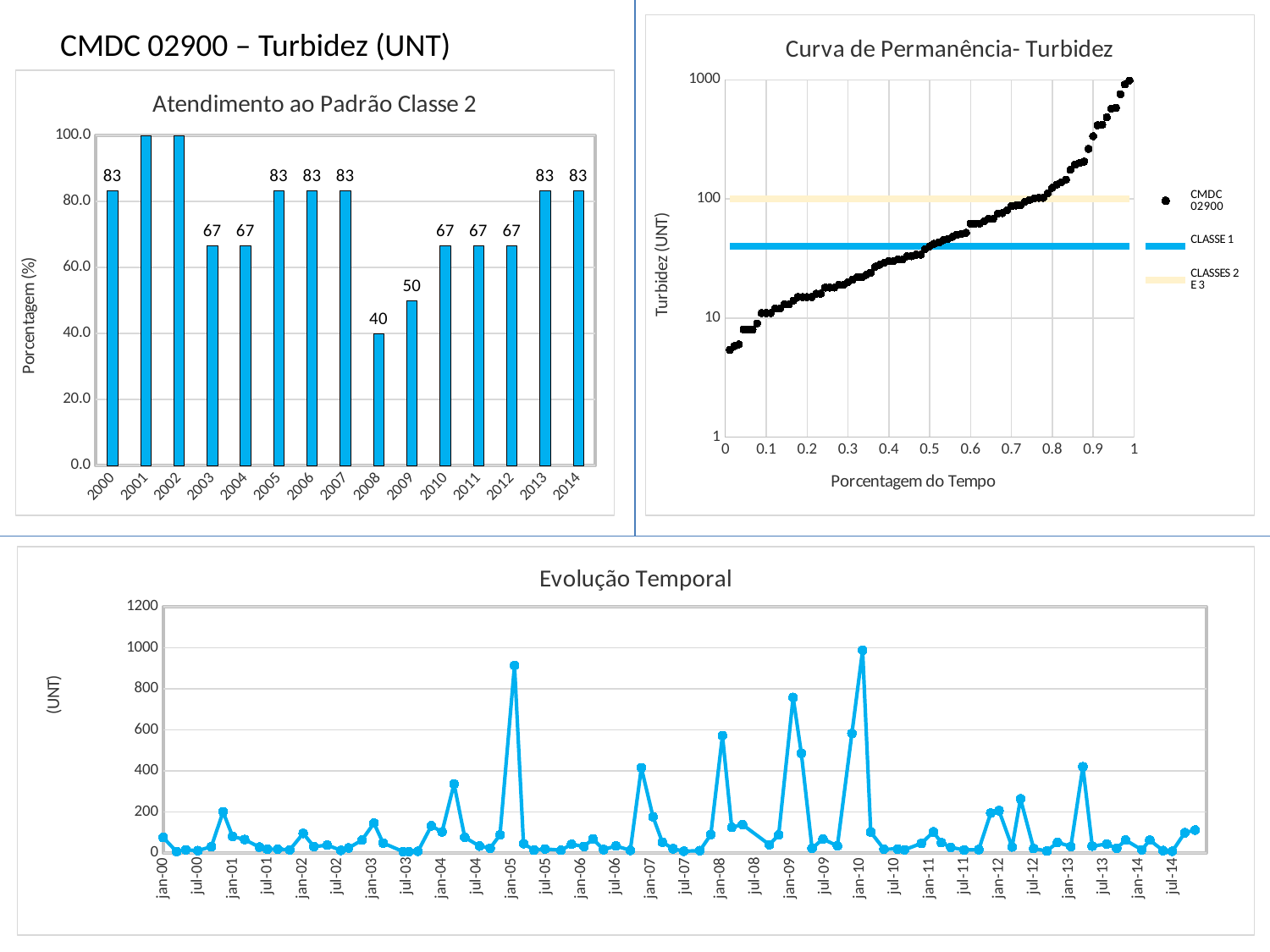

### Chart: Curva de Permanência- Turbidez

| Category |  |  |  |
|---|---|---|---|
CMDC 02900 – Turbidez (UNT)
Curva de Permanência

### Chart: Atendimento ao Padrão Classe 2

| Category |  |
|---|---|
| 2000 | 83.3333333333333 |
| 2001 | 100.0 |
| 2002 | 100.0 |
| 2003 | 66.66666666666666 |
| 2004 | 66.66666666666666 |
| 2005 | 83.3333333333333 |
| 2006 | 83.3333333333333 |
| 2007 | 83.3333333333333 |
| 2008 | 40.0 |
| 2009 | 50.0 |
| 2010 | 66.66666666666666 |
| 2011 | 66.66666666666666 |
| 2012 | 66.66666666666666 |
| 2013 | 83.3333333333333 |
| 2014 | 83.3333333333333 |
Atendimento ao Padrão  Classe 2
Evolução Temporal

### Chart: Evolução Temporal

| Category |  |
|---|---|
| 36536 | 75.0 |
| 36606 | 6.0 |
| 36655 | 15.0 |
| 36718 | 11.0 |
| 36788 | 30.0 |
| 36850 | 200.0 |
| 36900 | 80.0 |
| 36963 | 65.0 |
| 37040 | 28.0 |
| 37082 | 18.0 |
| 37137 | 18.0 |
| 37200 | 15.0 |
| 37270 | 95.0 |
| 37326 | 30.0 |
| 37396 | 38.0 |
| 37468 | 12.0 |
| 37508 | 24.0 |
| 37578 | 62.0 |
| 37641 | 145.0 |
| 37689 | 48.0 |
| 37795 | 5.8 |
| 37823 | 5.4 |
| 37872 | 8.0 |
| 37942 | 132.0 |
| 37998 | 102.0 |
| 38061 | 336.0 |
| 38117 | 76.0 |
| 38194 | 33.0 |
| 38250 | 23.0 |
| 38302 | 88.0 |
| 38378 | 914.0 |
| 38425 | 45.0 |
| 38481 | 13.0 |
| 38538 | 19.0 |
| 38622 | 13.0 |
| 38677 | 42.0 |
| 38742 | 31.0 |
| 38789 | 68.0 |
| 38845 | 16.0 |
| 38910 | 34.0 |
| 38985 | 12.0 |
| 39043 | 415.0 |
| 39104 | 176.0 |
| 39153 | 52.0 |
| 39209 | 20.0 |
| 39266 | 8.0 |
| 39350 | 11.0 |
| 39407 | 89.0 |
| 39468 | 572.0 |
| 39517 | 124.0 |
| 39573 | 138.0 |
| 39714 | 40.0 |
| 39763 | 87.0 |
| 39839 | 758.0 |
| 39882 | 485.0 |
| 39938 | 22.0 |
| 39995 | 68.0 |
| 40071 | 34.0 |
| 40147 | 582.0 |
| 40203 | 988.0 |
| 40246 | 101.0 |
| 40315 | 18.0 |
| 40386 | 19.0 |
| 40422 | 15.0 |
| 40511 | 46.0 |
| 40574 | 102.0 |
| 40616 | 50.0 |
| 40665 | 27.0 |
| 40735 | 14.0 |
| 40812 | 16.0 |
| 40875 | 194.0 |
| 40918 | 206.0 |
| 40987 | 29.0 |
| 41031 | 263.0 |
| 41100 | 21.0 |
| 41169 | 9.0 |
| 41225 | 51.0 |
| 41295 | 31.0 |
| 41358 | 420.0 |
| 41407 | 33.0 |
| 41484 | 43.0 |
| 41535 | 22.0 |
| 41582 | 62.0 |
| 41667 | 15.0 |
| 41709 | 62.0 |
| 41779 | 11.0 |
| 41827 | 8.0 |
| 41892 | 98.0 |
| 41947 | 111.0 |